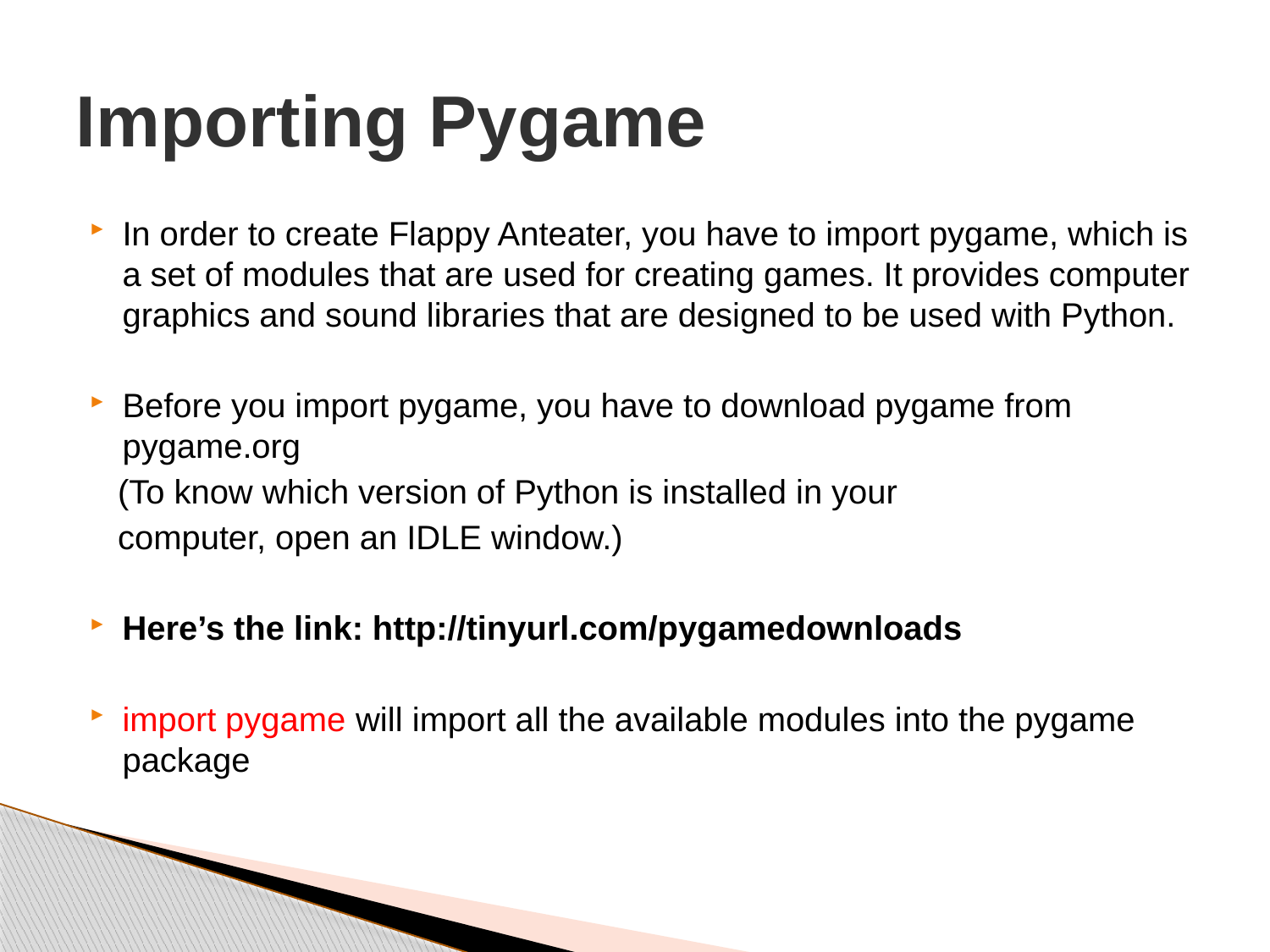

# Importing Pygame
In order to create Flappy Anteater, you have to import pygame, which is a set of modules that are used for creating games. It provides computer graphics and sound libraries that are designed to be used with Python.

Before you import pygame, you have to download pygame from pygame.org
   (To know which version of Python is installed in your
   computer, open an IDLE window.)

Here’s the link: http://tinyurl.com/pygamedownloads

import pygame will import all the available modules into the pygame package